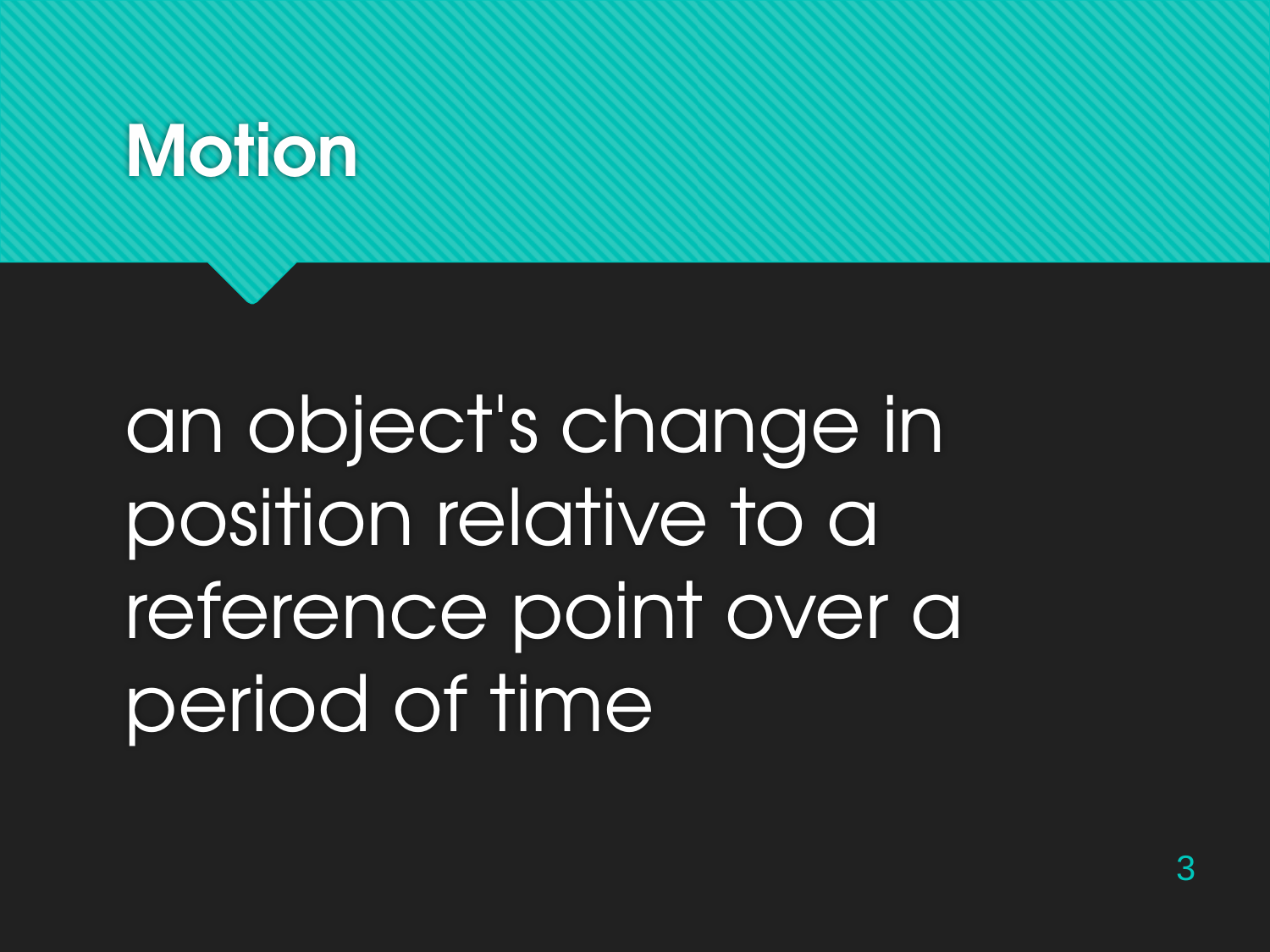

# Motion
an object's change in position relative to a reference point over a period of time
3